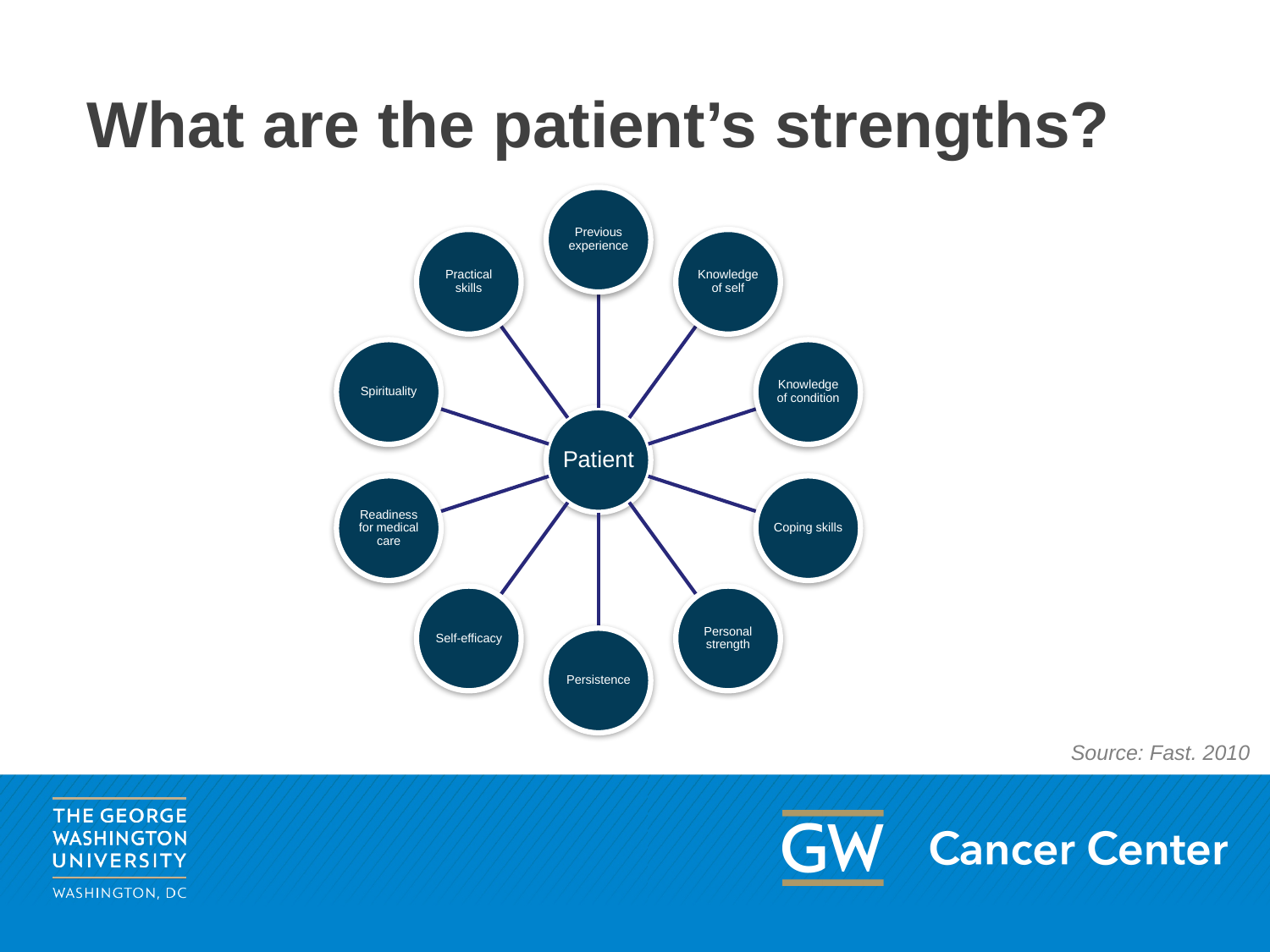

# What are the patient’s strengths?
Patient

Previous experience

Knowledge of self

Knowledge of condition

Coping skills

Personal strength

Persistence

Self-efficacy

Readiness for medical care

Spirituality

Practical skills
Source: Fast. 2010